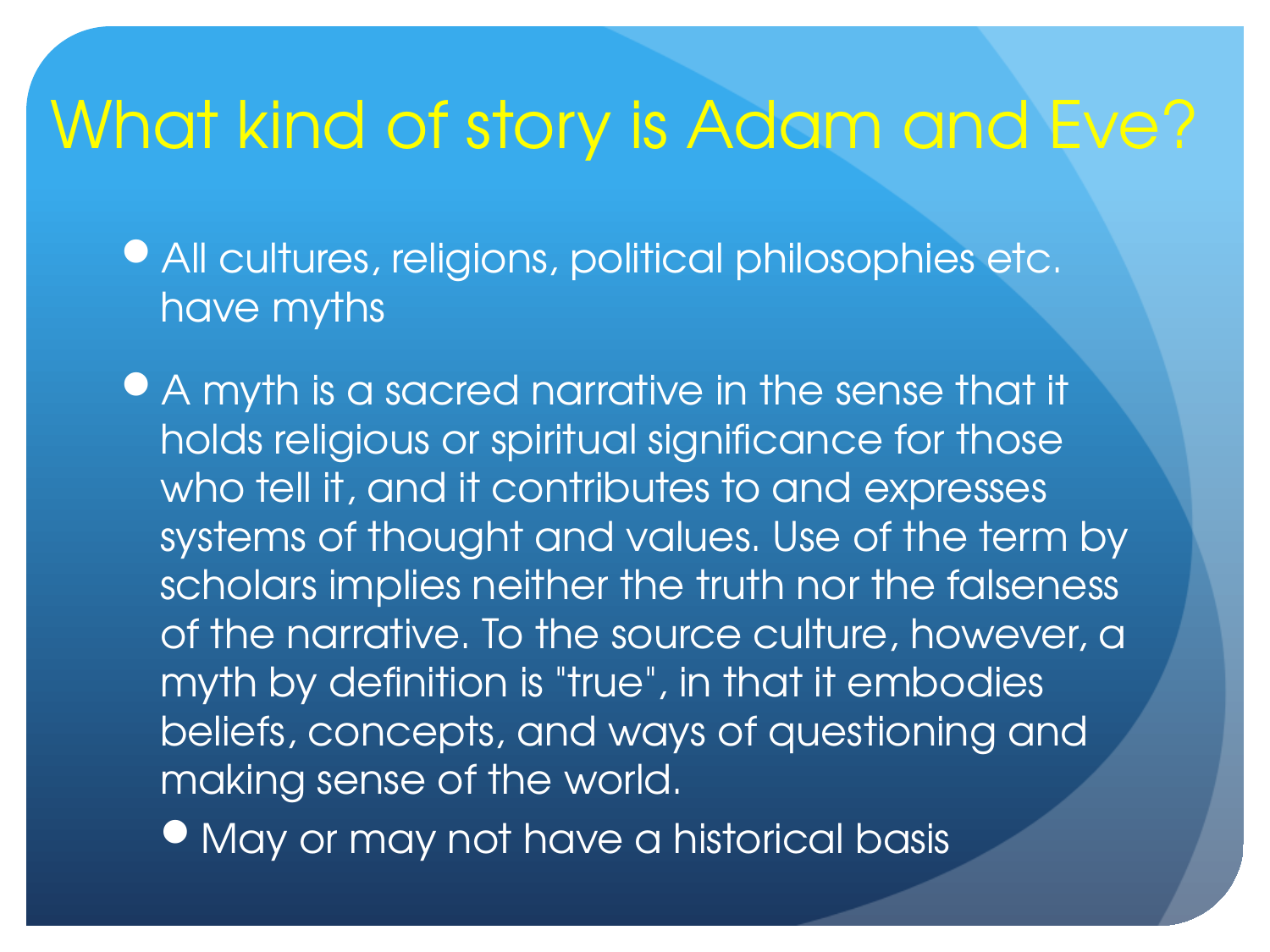

# What kind of story is Adam and Eve?
All cultures, religions, political philosophies etc. have myths
A myth is a sacred narrative in the sense that it holds religious or spiritual significance for those who tell it, and it contributes to and expresses systems of thought and values. Use of the term by scholars implies neither the truth nor the falseness of the narrative. To the source culture, however, a myth by definition is "true", in that it embodies beliefs, concepts, and ways of questioning and making sense of the world.
May or may not have a historical basis